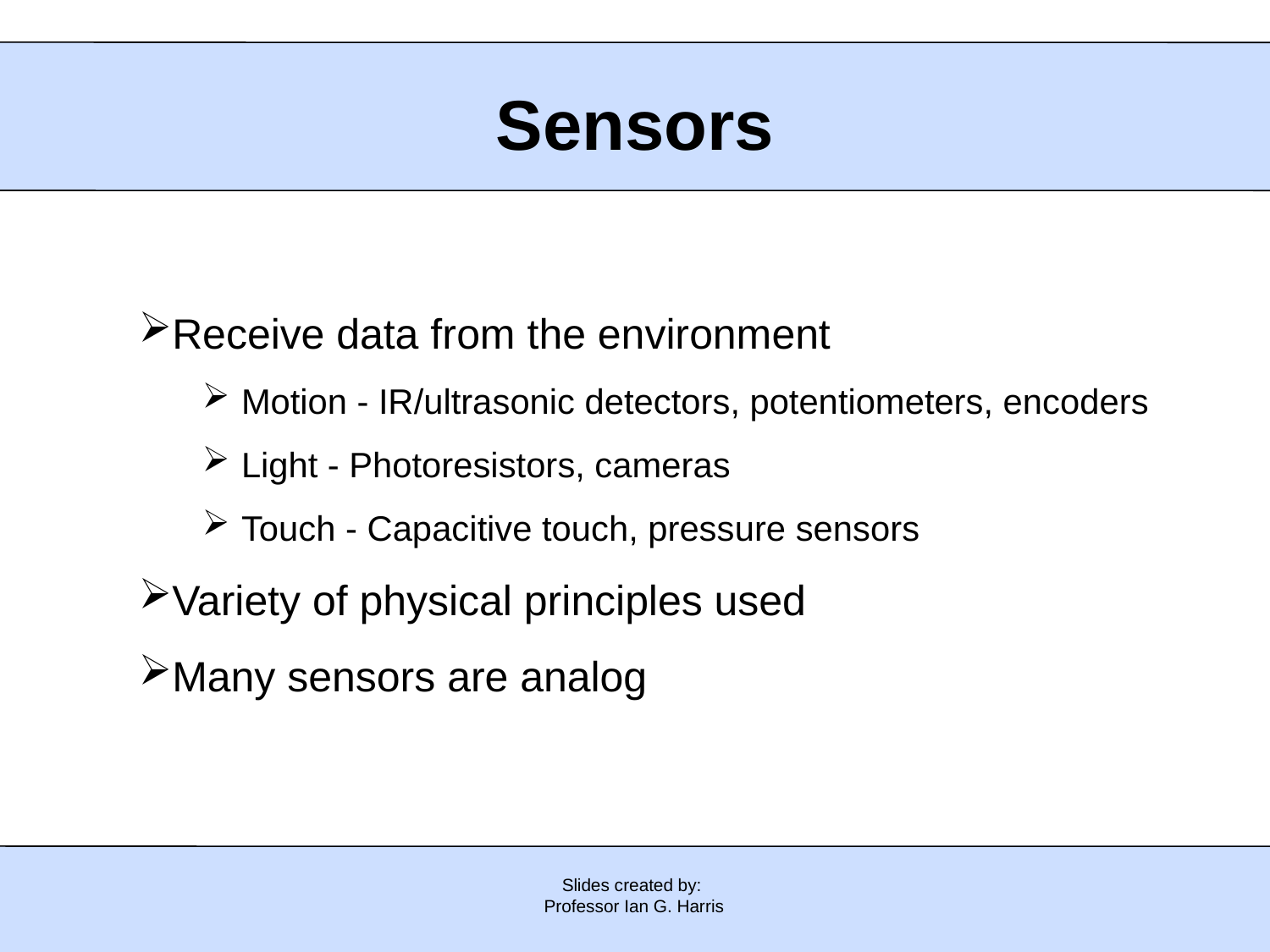

# Sensors
Receive data from the environment
Motion - IR/ultrasonic detectors, potentiometers, encoders
Light - Photoresistors, cameras
Touch - Capacitive touch, pressure sensors
Variety of physical principles used
Many sensors are analog
Slides created by:
Professor Ian G. Harris